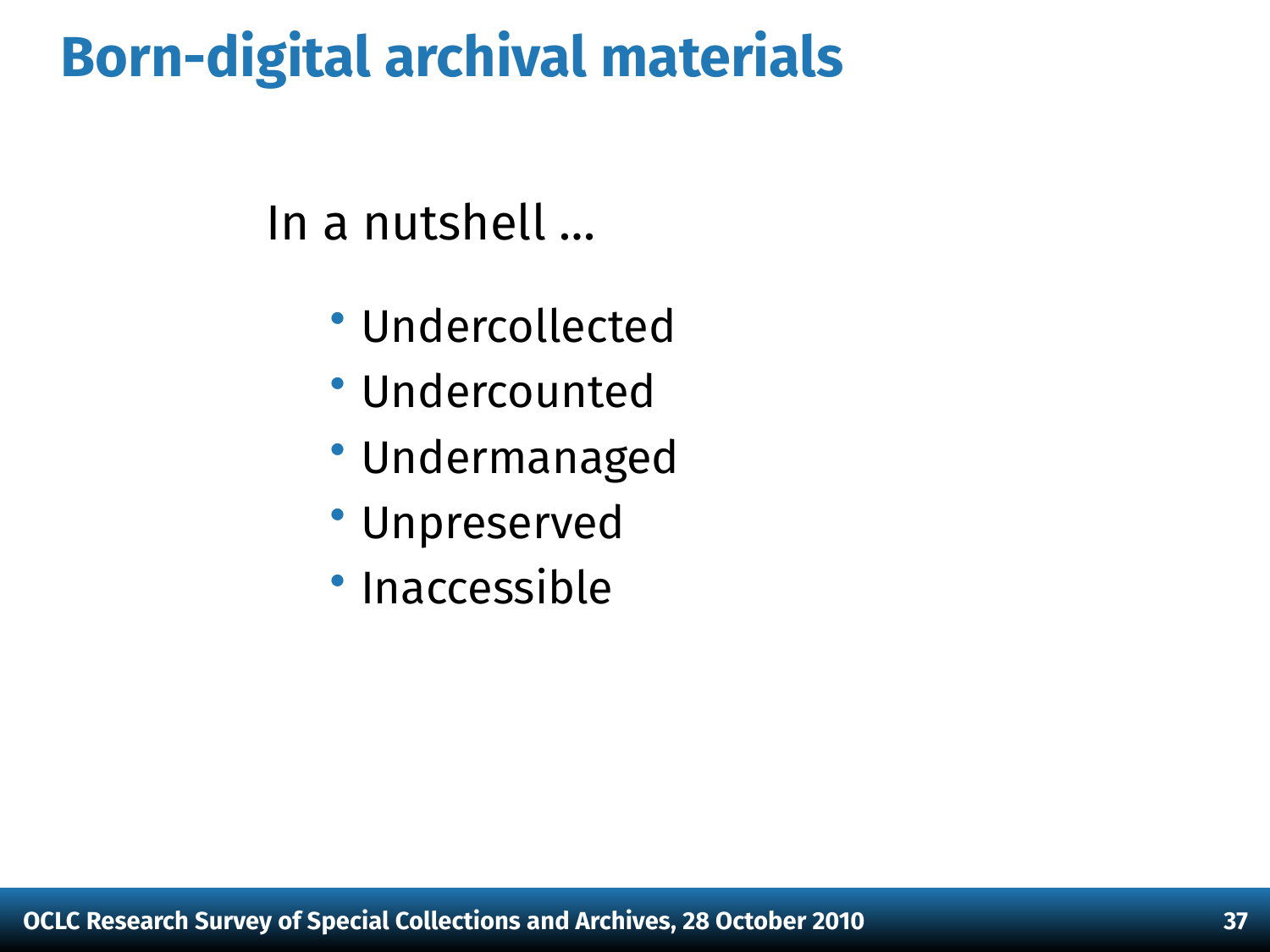

# Born-digital archival materials
In a nutshell …

Undercollected
Undercounted
Undermanaged
Unpreserved
Inaccessible